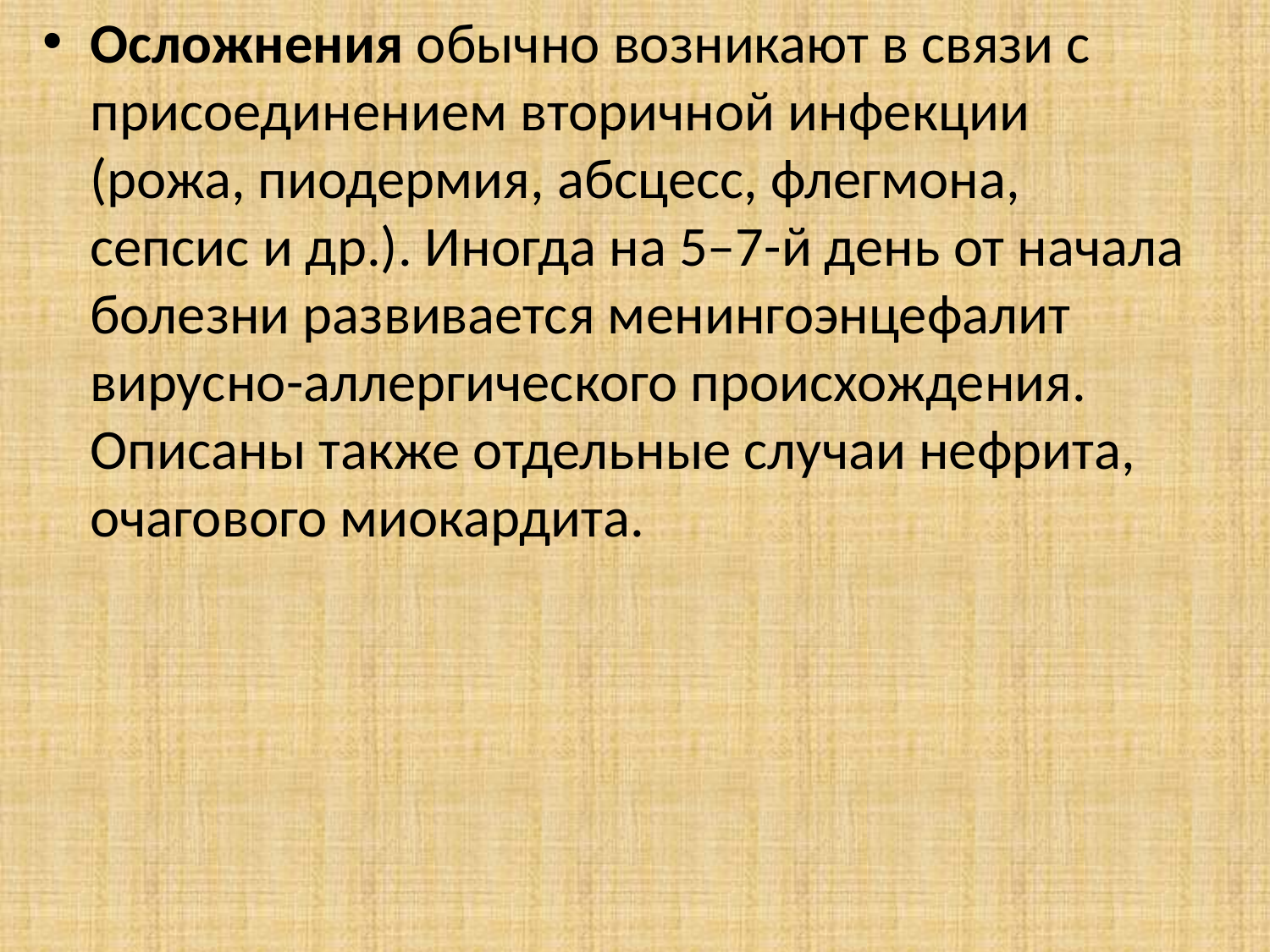

Осложнения обычно возникают в связи с присоединением вторичной инфекции (рожа, пиодермия, абсцесс, флегмона, сепсис и др.). Иногда на 5–7-й день от начала болезни развивается менингоэнцефалит вирусно-аллергического происхождения. Описаны также отдельные случаи нефрита, очагового миокардита.